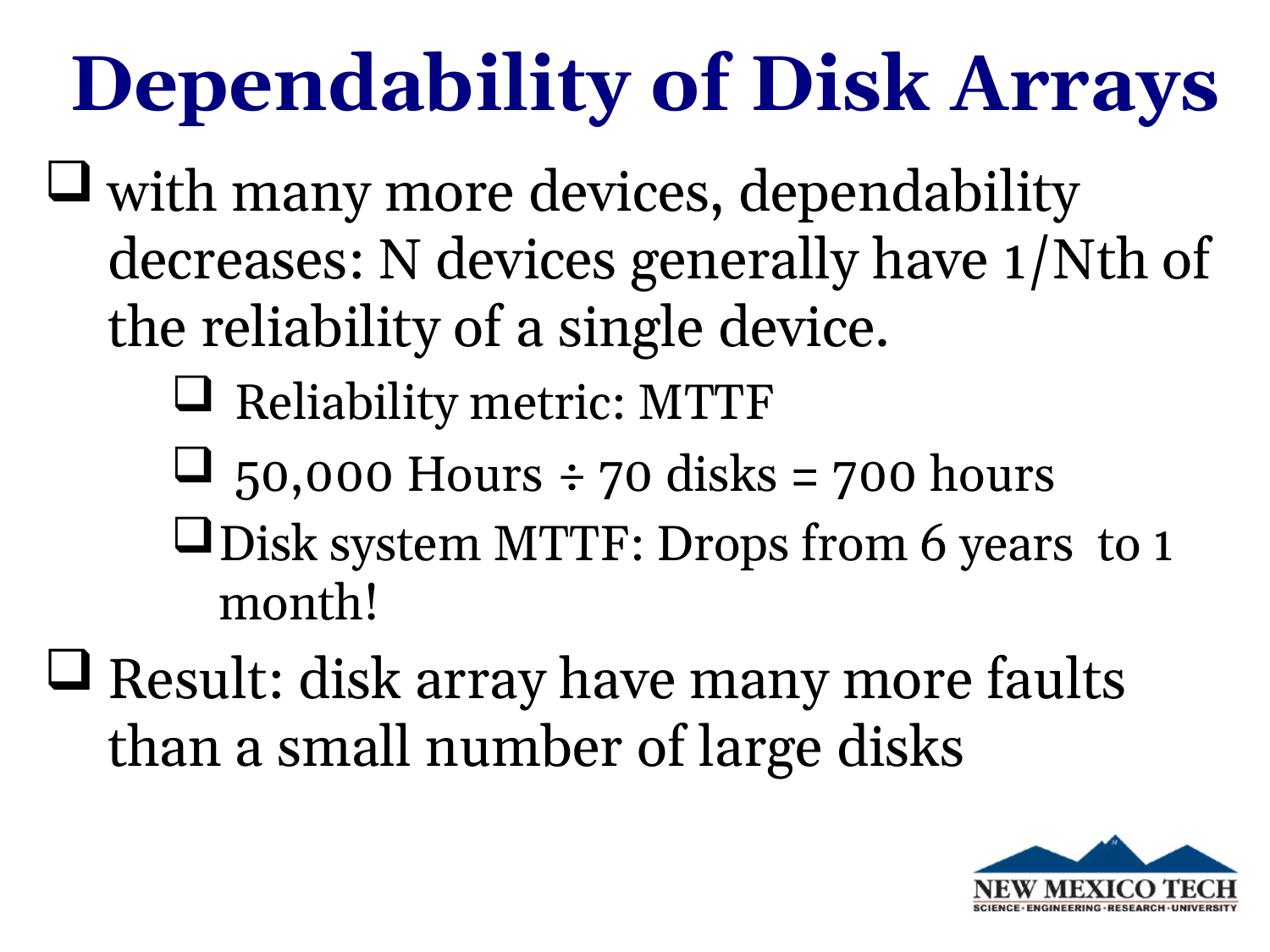

# Dependability of Disk Arrays
with many more devices, dependability decreases: N devices generally have 1/Nth of the reliability of a single device.
Reliability metric: MTTF
50,000 Hours ÷ 70 disks = 700 hours
Disk system MTTF: Drops from 6 years  to 1 month!
Result: disk array have many more faults than a small number of large disks